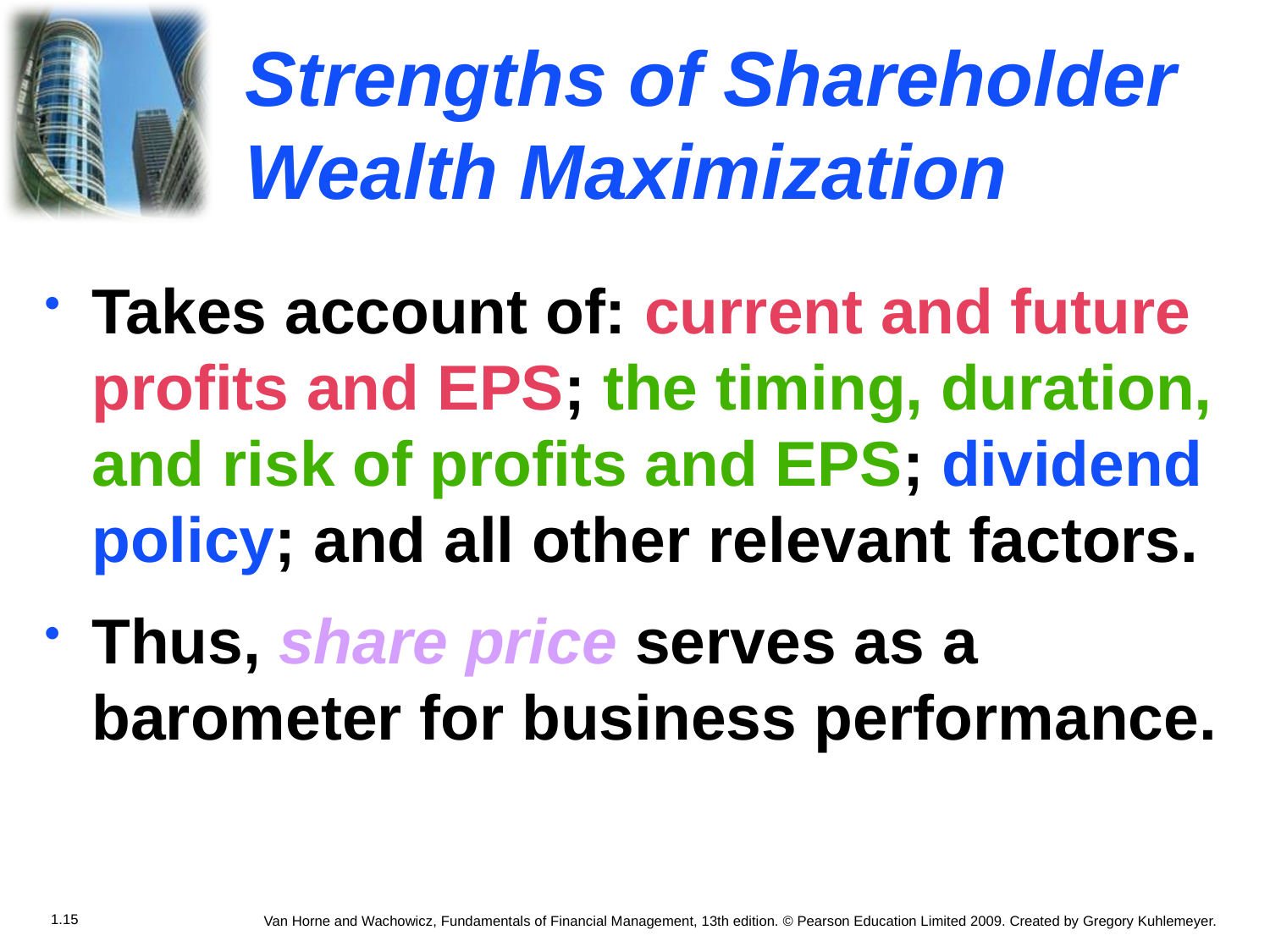

# Strengths of Shareholder Wealth Maximization
Takes account of: current and future profits and EPS; the timing, duration, and risk of profits and EPS; dividend policy; and all other relevant factors.
Thus, share price serves as a barometer for business performance.